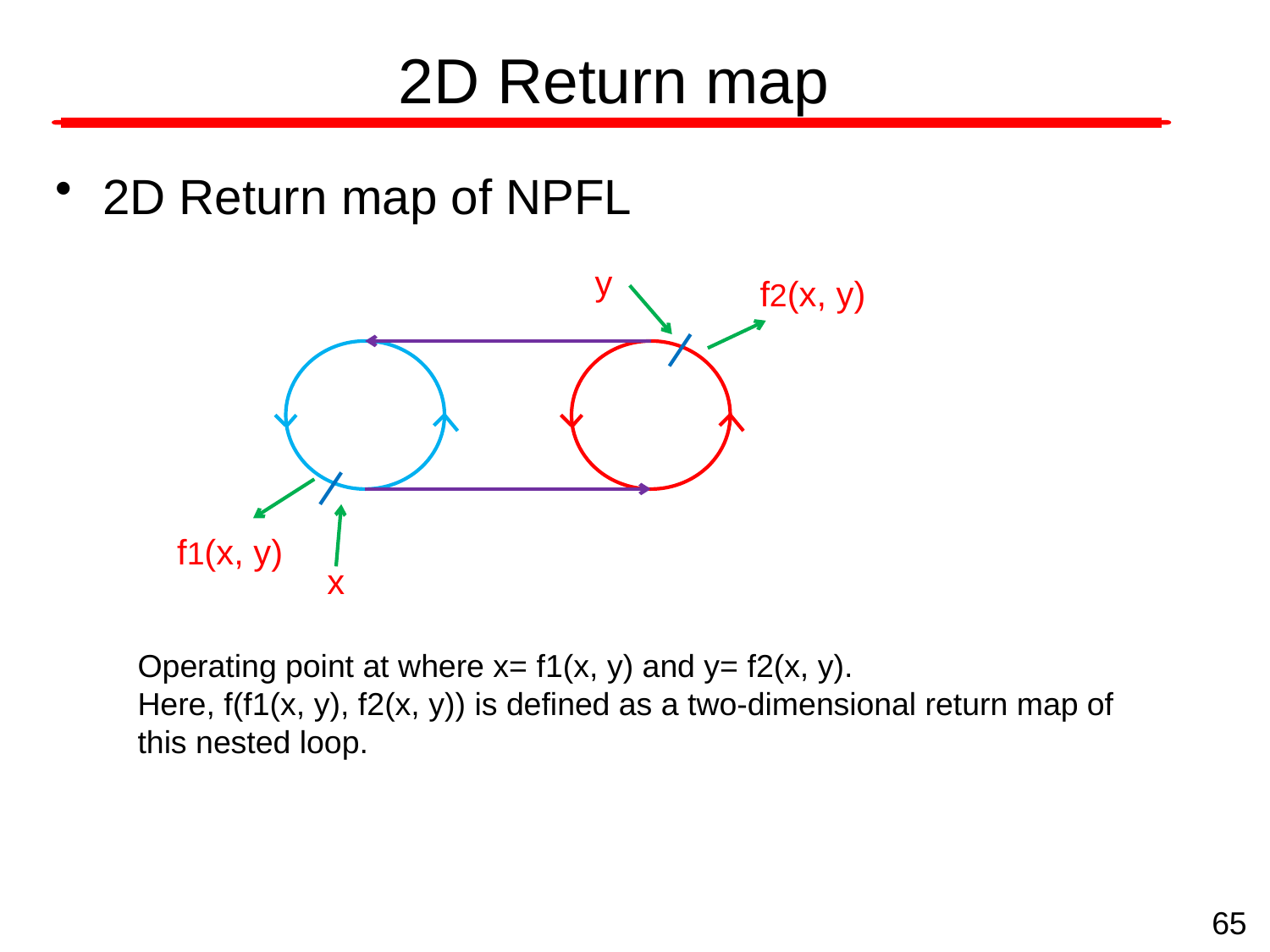

# 2D Return map
2D Return map of NPFL
y
f2(x, y)

f1(x, y)
x
Operating point at where x= f1(x, y) and y= f2(x, y).
Here, f(f1(x, y), f2(x, y)) is defined as a two-dimensional return map of
this nested loop.
65